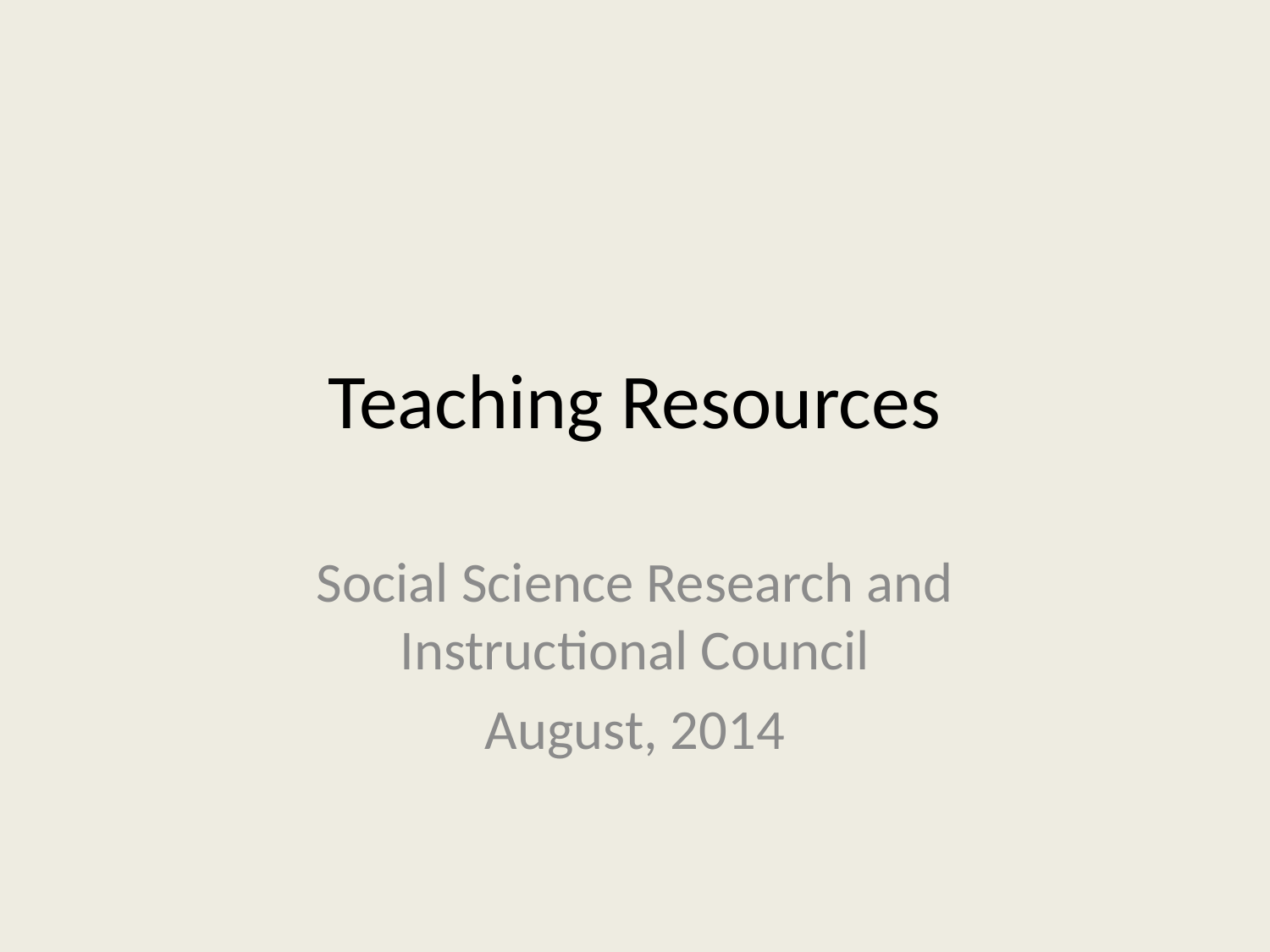

# Teaching Resources
Social Science Research and Instructional Council
August, 2014